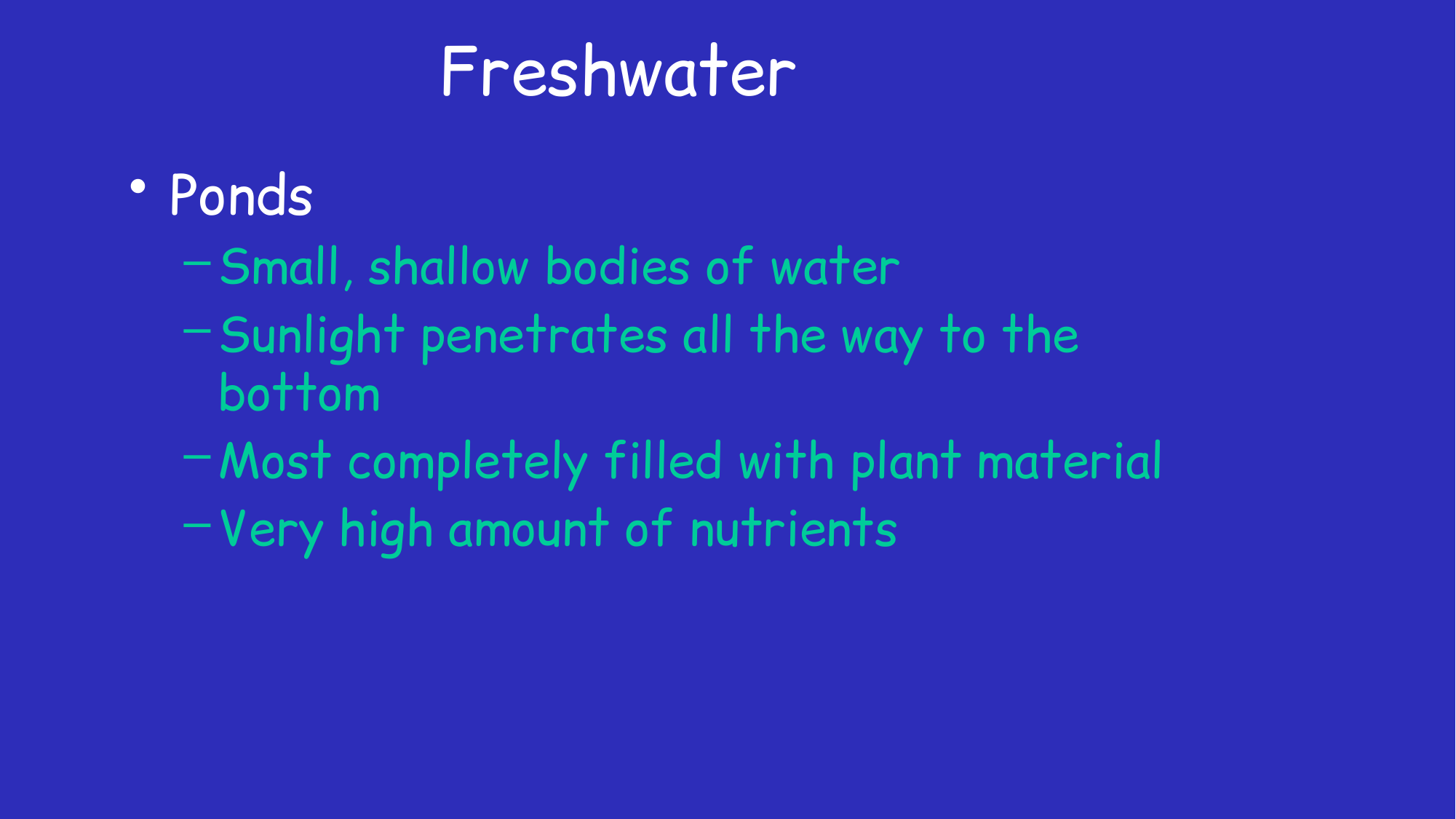

# Freshwater
Ponds
Small, shallow bodies of water
Sunlight penetrates all the way to the bottom
Most completely filled with plant material
Very high amount of nutrients